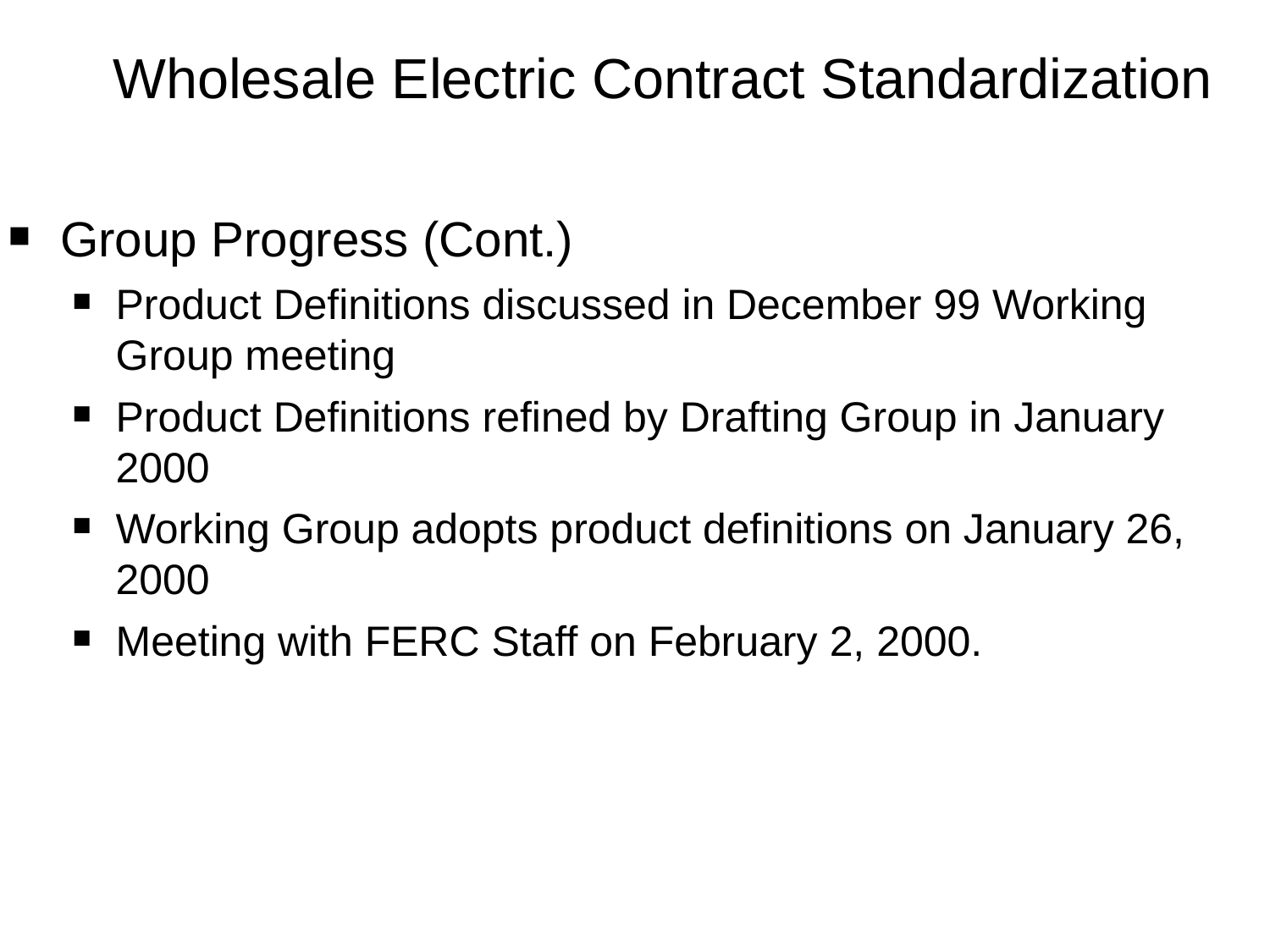

# Wh Wholesale Electric Contract Standardization olesale Electric Contract Standardization
Group Progress (Cont.)
Product Definitions discussed in December 99 Working Group meeting
Product Definitions refined by Drafting Group in January 2000
Working Group adopts product definitions on January 26, 2000
Meeting with FERC Staff on February 2, 2000.